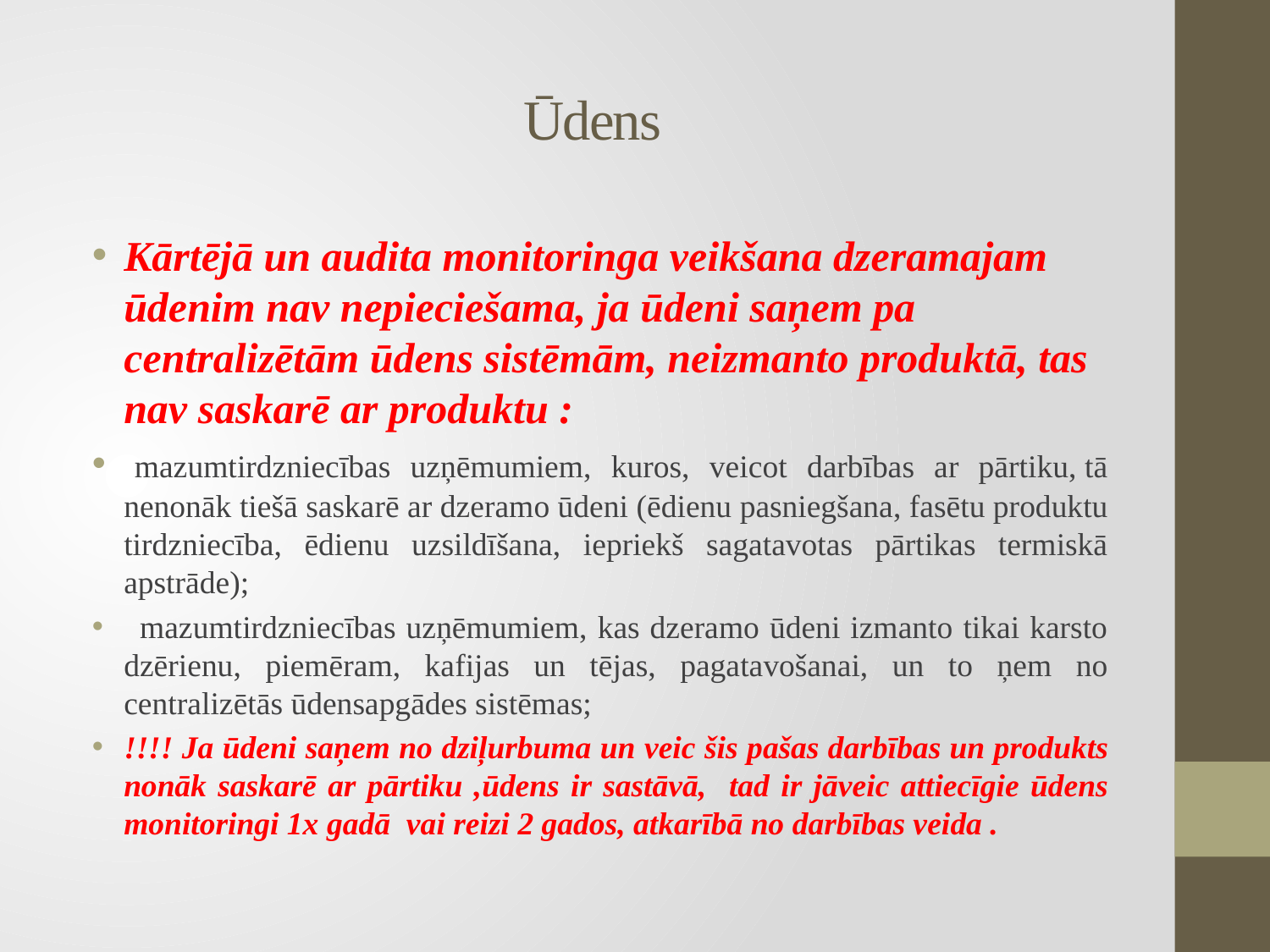

# Ūdens
Kārtējā un audita monitoringa veikšana dzeramajam ūdenim nav nepieciešama, ja ūdeni saņem pa centralizētām ūdens sistēmām, neizmanto produktā, tas nav saskarē ar produktu :
 mazumtirdzniecības uzņēmumiem, kuros, veicot darbības ar pārtiku, tā nenonāk tiešā saskarē ar dzeramo ūdeni (ēdienu pasniegšana, fasētu produktu tirdzniecība, ēdienu uzsildīšana, iepriekš sagatavotas pārtikas termiskā apstrāde);
  mazumtirdzniecības uzņēmumiem, kas dzeramo ūdeni izmanto tikai karsto dzērienu, piemēram, kafijas un tējas, pagatavošanai, un to ņem no centralizētās ūdensapgādes sistēmas;
!!!! Ja ūdeni saņem no dziļurbuma un veic šis pašas darbības un produkts nonāk saskarē ar pārtiku ,ūdens ir sastāvā,  tad ir jāveic attiecīgie ūdens monitoringi 1x gadā  vai reizi 2 gados, atkarībā no darbības veida .